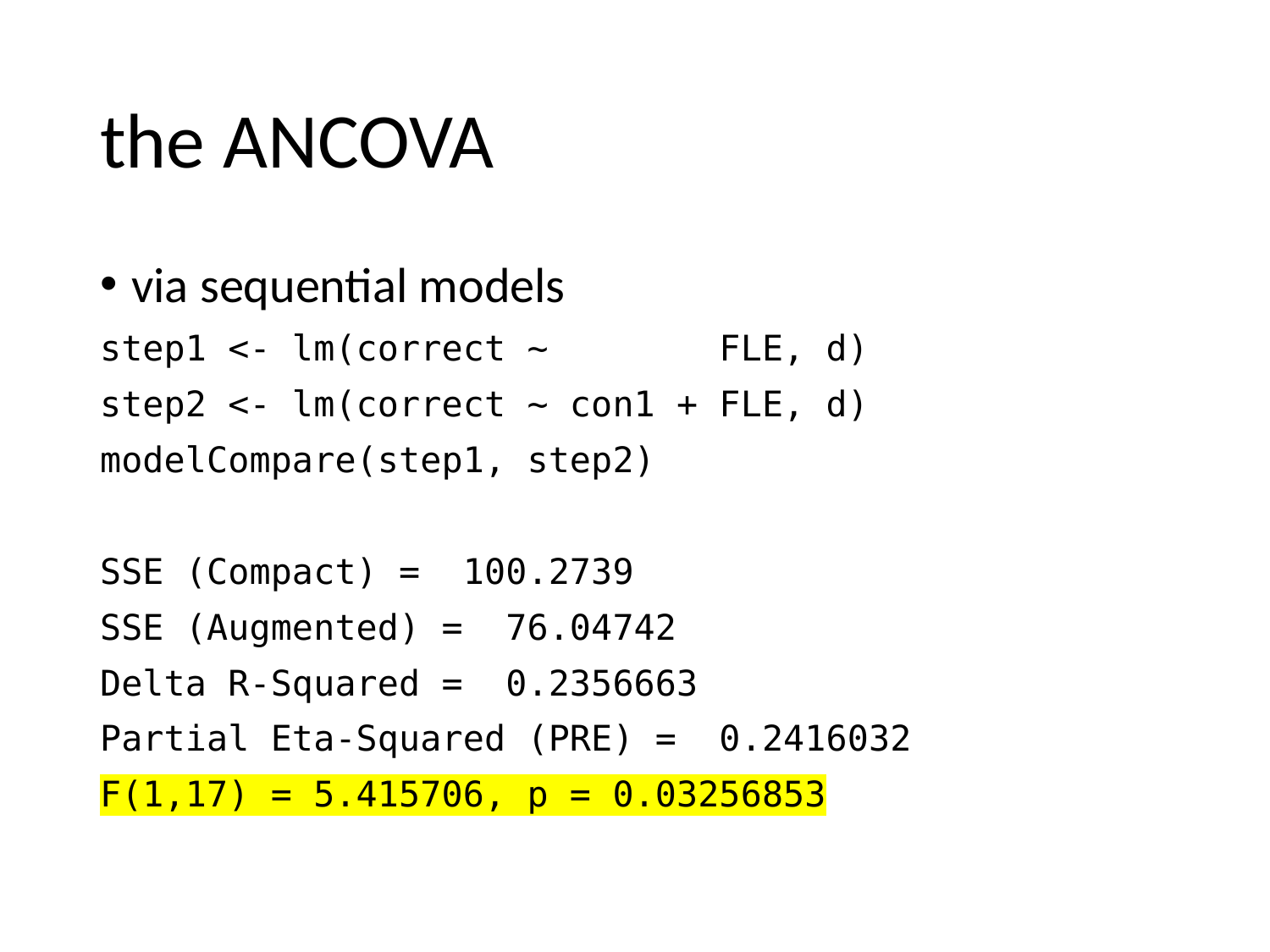

# the ANCOVA
via sequential models
step1 <- lm(correct ~        FLE, d)
step2 <- lm(correct ~ con1 + FLE, d)
modelCompare(step1, step2)

SSE (Compact) =  100.2739
SSE (Augmented) =  76.04742
Delta R-Squared =  0.2356663
Partial Eta-Squared (PRE) =  0.2416032
F(1,17) = 5.415706, p = 0.03256853